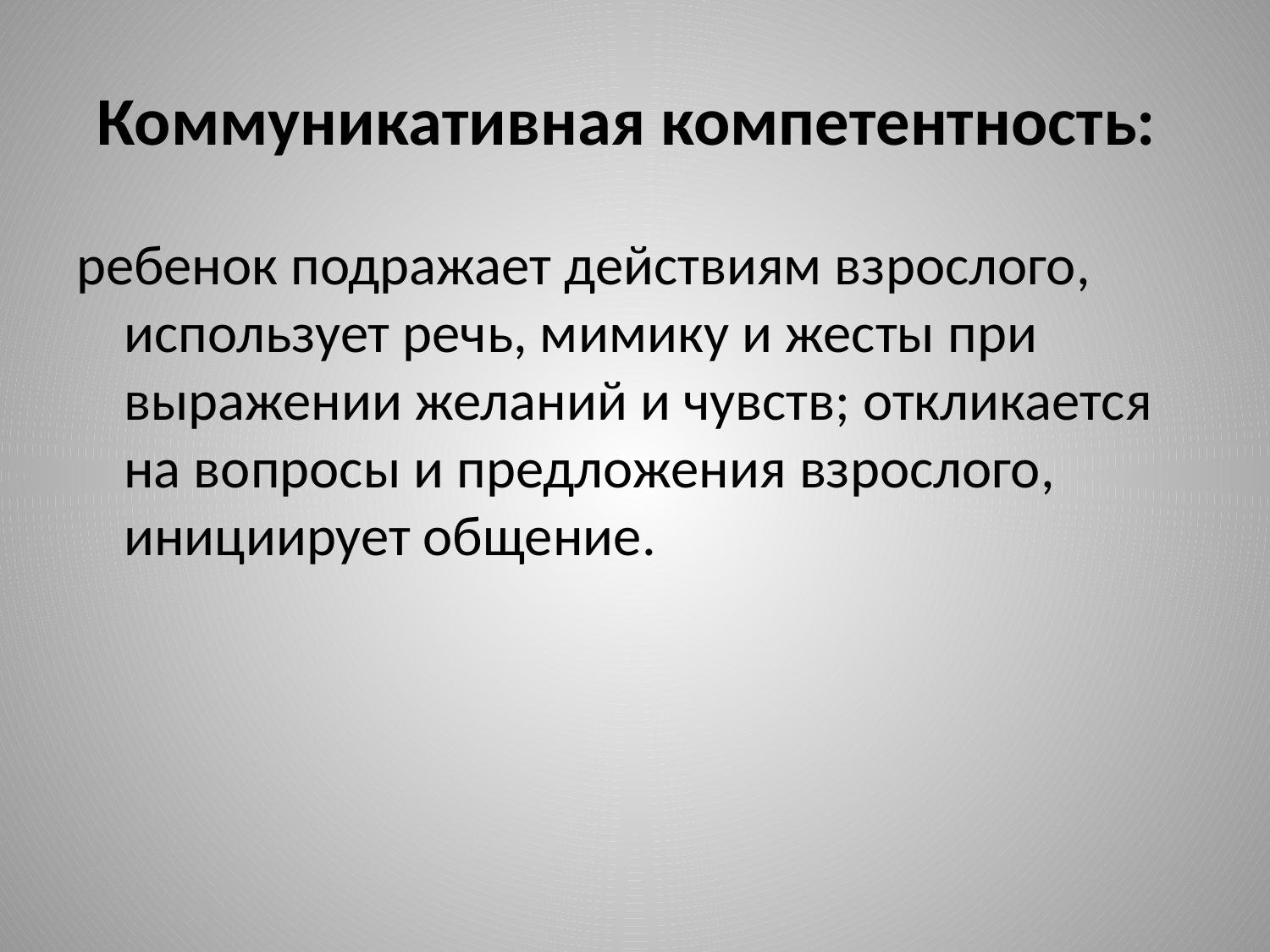

# Коммуникативная компетентность:
ребенок подражает действиям взрослого, использует речь, мимику и жесты при выражении желаний и чувств; откликается на вопросы и предложения взрослого, инициирует общение.